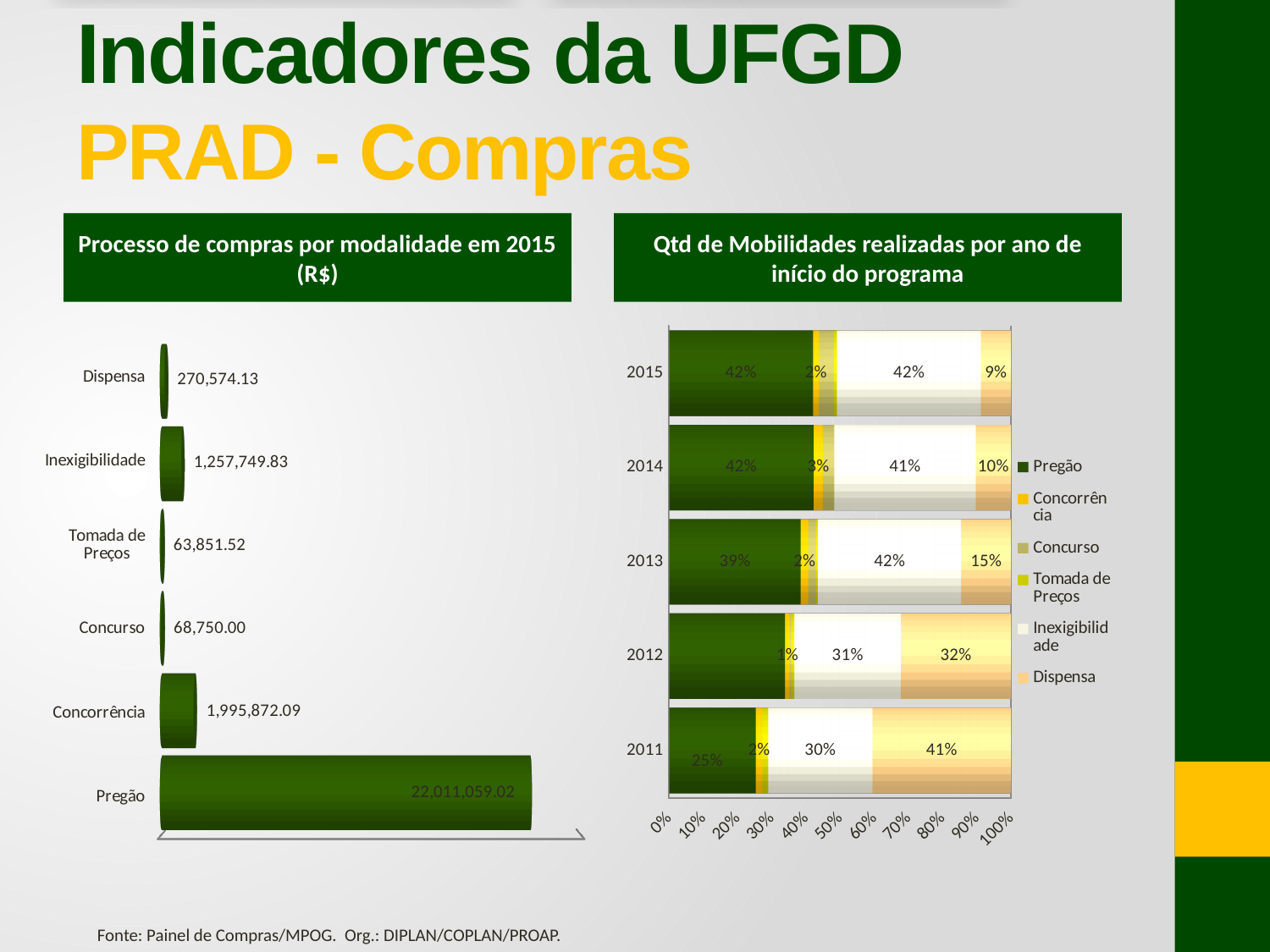

# Indicadores da UFGD PRAD - Compras
Processo de compras por modalidade em 2015 (R$)
Qtd de Mobilidades realizadas por ano de início do programa

[unsupported chart]

[unsupported chart]

Fonte: Painel de Compras/MPOG.  Org.: DIPLAN/COPLAN/PROAP.